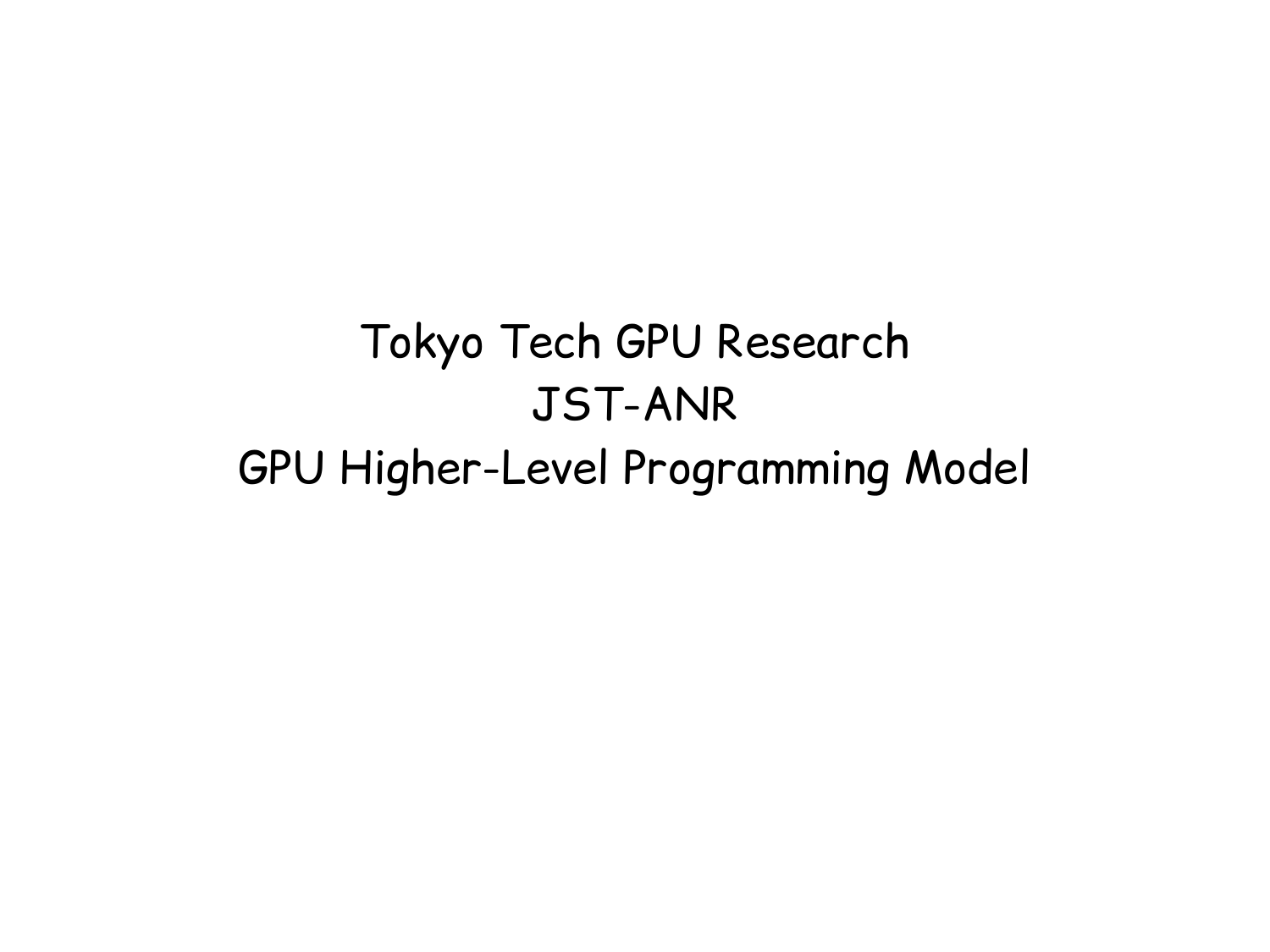

# Tokyo Tech GPU Research JST-ANR GPU Higher-Level Programming Model